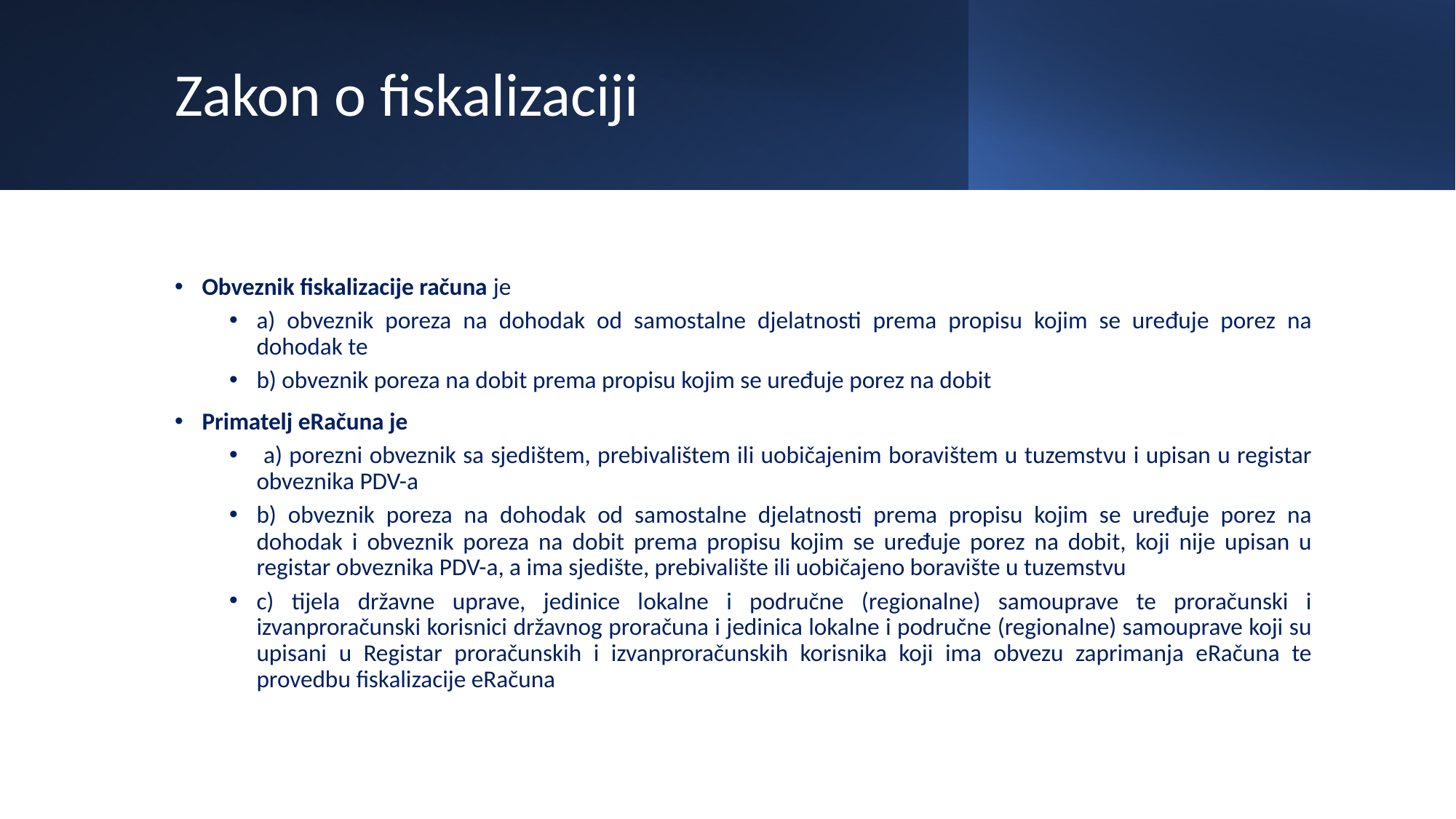

# Zakon o fiskalizaciji
Obveznik fiskalizacije računa je
a) obveznik poreza na dohodak od samostalne djelatnosti prema propisu kojim se uređuje porez na dohodak te
b) obveznik poreza na dobit prema propisu kojim se uređuje porez na dobit
Primatelj eRačuna je
 a) porezni obveznik sa sjedištem, prebivalištem ili uobičajenim boravištem u tuzemstvu i upisan u registar obveznika PDV-a
b) obveznik poreza na dohodak od samostalne djelatnosti prema propisu kojim se uređuje porez na dohodak i obveznik poreza na dobit prema propisu kojim se uređuje porez na dobit, koji nije upisan u registar obveznika PDV-a, a ima sjedište, prebivalište ili uobičajeno boravište u tuzemstvu
c) tijela državne uprave, jedinice lokalne i područne (regionalne) samouprave te proračunski i izvanproračunski korisnici državnog proračuna i jedinica lokalne i područne (regionalne) samouprave koji su upisani u Registar proračunskih i izvanproračunskih korisnika koji ima obvezu zaprimanja eRačuna te provedbu fiskalizacije eRačuna